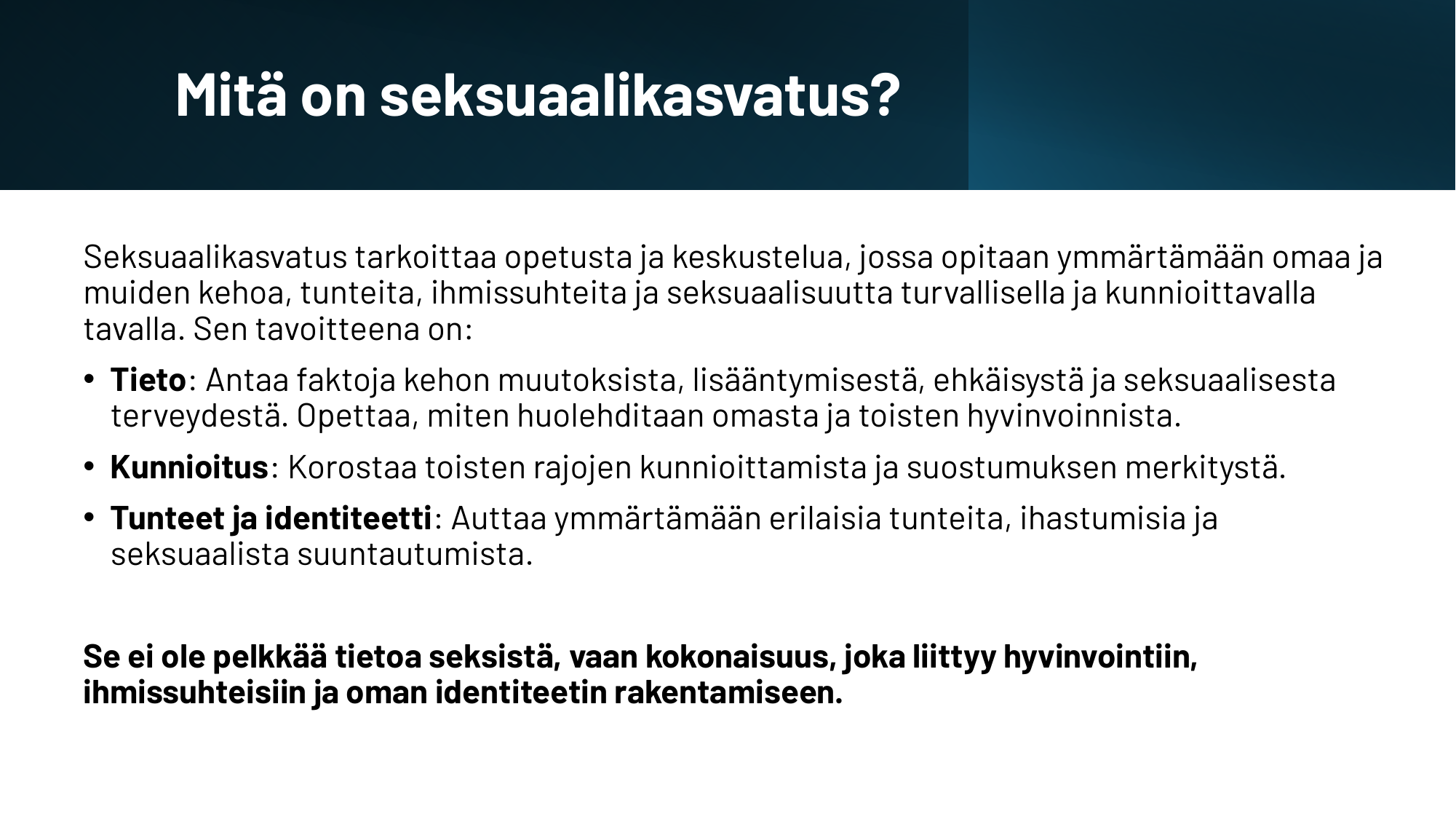

# Mitä on seksuaalikasvatus?
Seksuaalikasvatus tarkoittaa opetusta ja keskustelua, jossa opitaan ymmärtämään omaa ja muiden kehoa, tunteita, ihmissuhteita ja seksuaalisuutta turvallisella ja kunnioittavalla tavalla. Sen tavoitteena on:
Tieto: Antaa faktoja kehon muutoksista, lisääntymisestä, ehkäisystä ja seksuaalisesta terveydestä. Opettaa, miten huolehditaan omasta ja toisten hyvinvoinnista.
Kunnioitus: Korostaa toisten rajojen kunnioittamista ja suostumuksen merkitystä.
Tunteet ja identiteetti: Auttaa ymmärtämään erilaisia tunteita, ihastumisia ja seksuaalista suuntautumista.

Se ei ole pelkkää tietoa seksistä, vaan kokonaisuus, joka liittyy hyvinvointiin, ihmissuhteisiin ja oman identiteetin rakentamiseen.